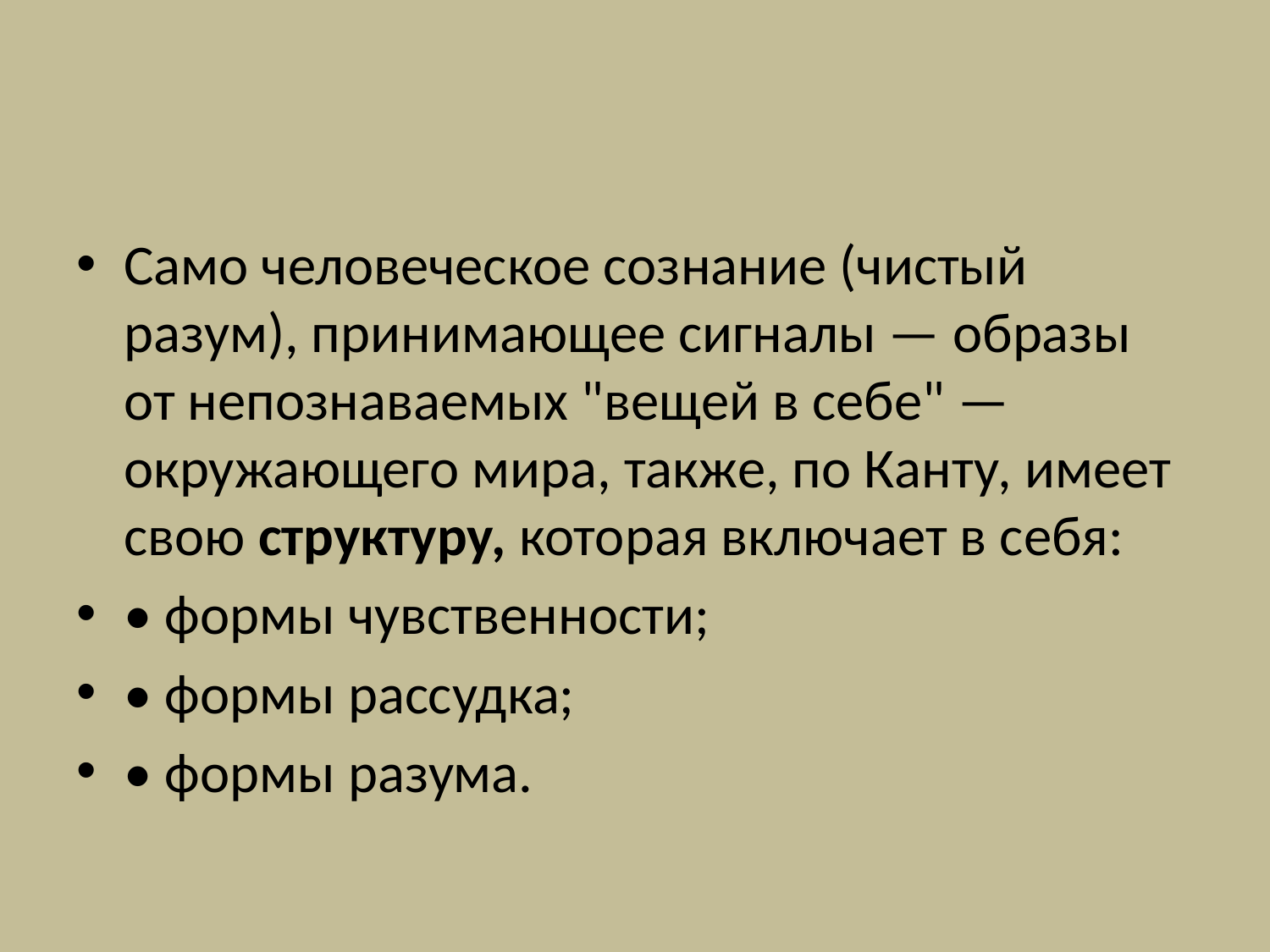

Само человеческое сознание (чистый разум), принимающее сигналы — образы от непознаваемых "вещей в себе" — окружающего мира, также, по Канту, имеет свою структуру, которая включает в себя:
• формы чувственности;
• формы рассудка;
• формы разума.